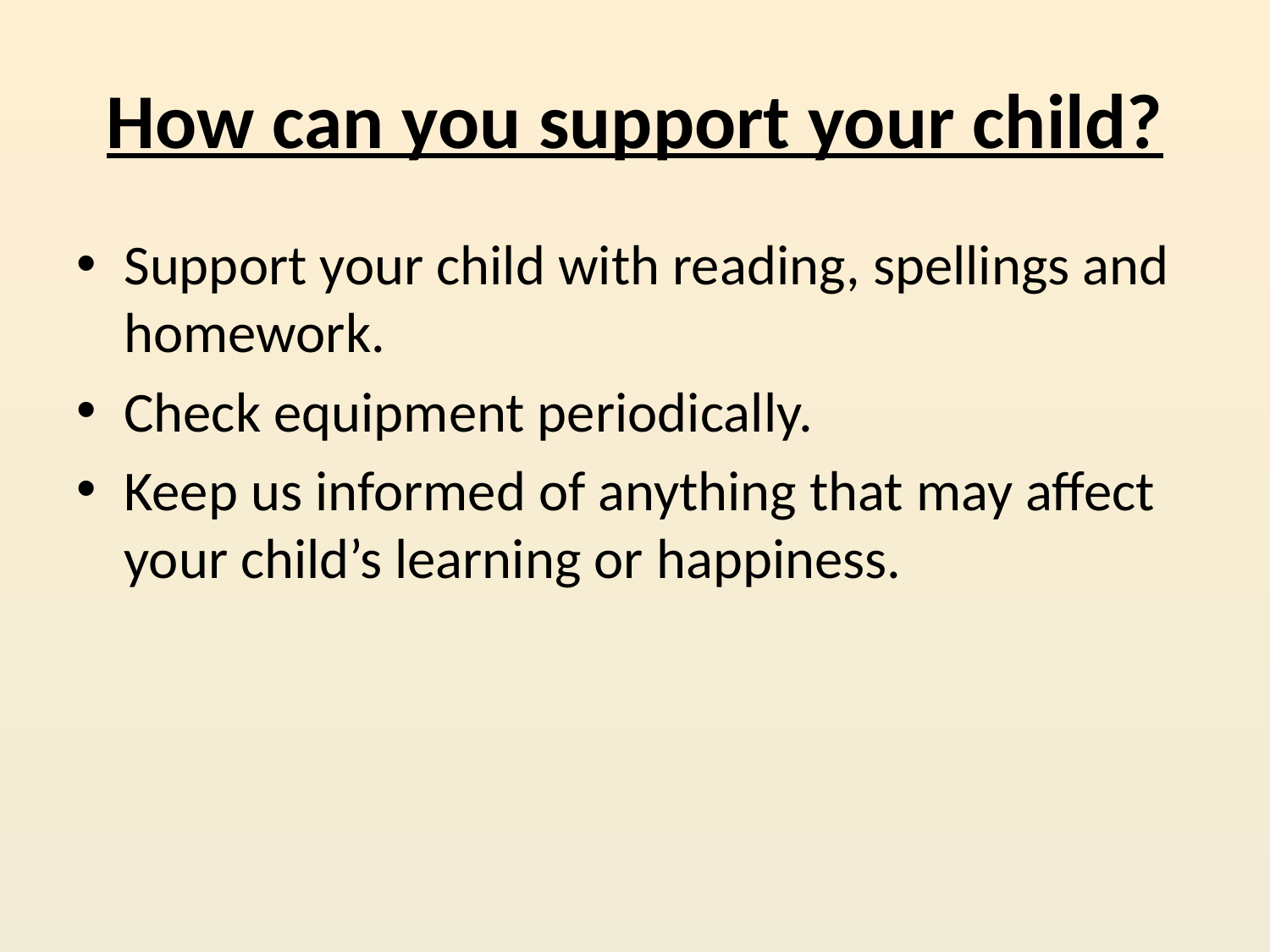

# How can you support your child?
Support your child with reading, spellings and homework.
Check equipment periodically.
Keep us informed of anything that may affect your child’s learning or happiness.